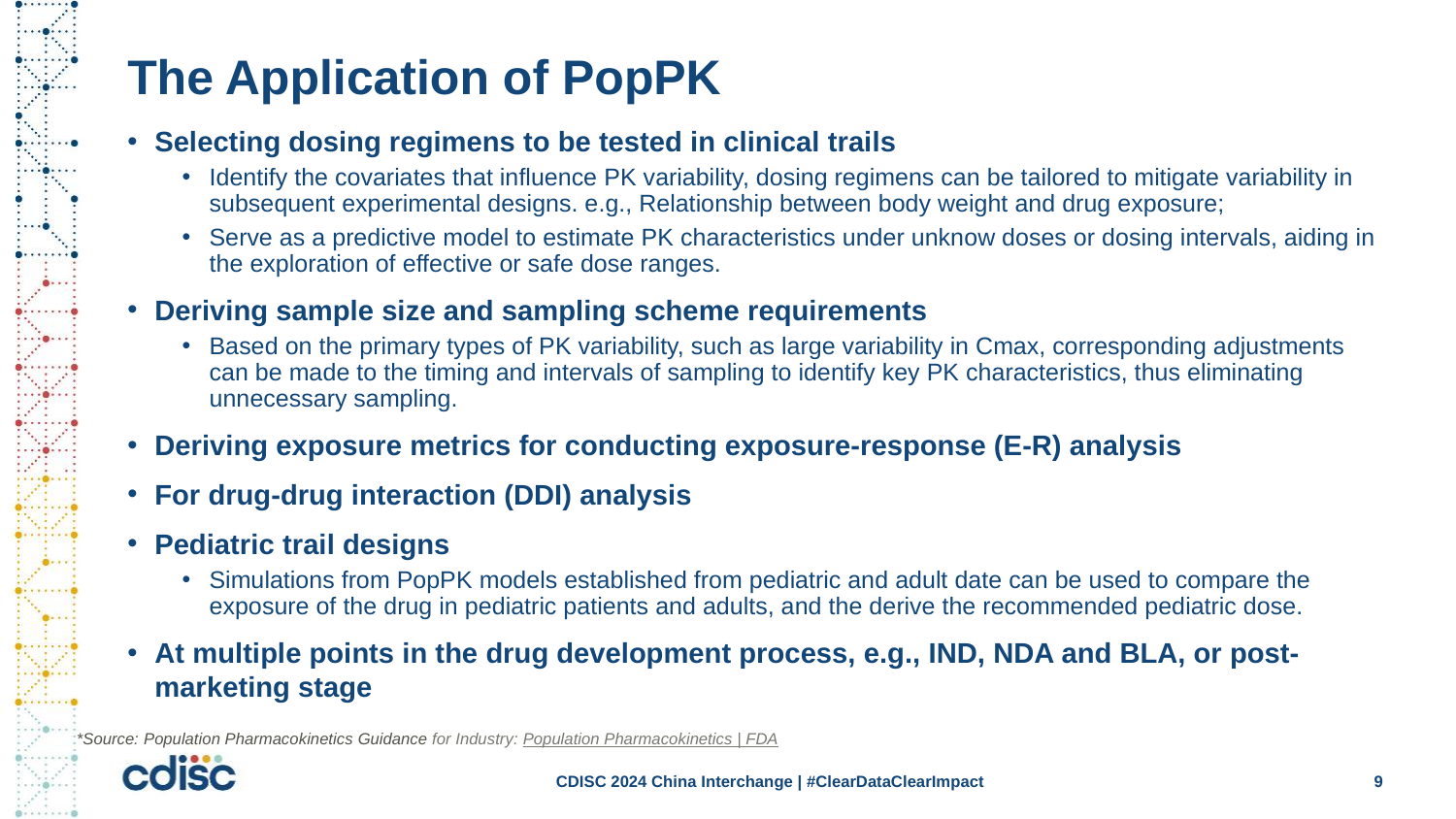

# The Application of PopPK
Selecting dosing regimens to be tested in clinical trails
Identify the covariates that influence PK variability, dosing regimens can be tailored to mitigate variability in subsequent experimental designs. e.g., Relationship between body weight and drug exposure;
Serve as a predictive model to estimate PK characteristics under unknow doses or dosing intervals, aiding in the exploration of effective or safe dose ranges.
Deriving sample size and sampling scheme requirements
Based on the primary types of PK variability, such as large variability in Cmax, corresponding adjustments can be made to the timing and intervals of sampling to identify key PK characteristics, thus eliminating unnecessary sampling.
Deriving exposure metrics for conducting exposure-response (E-R) analysis
For drug-drug interaction (DDI) analysis
Pediatric trail designs
Simulations from PopPK models established from pediatric and adult date can be used to compare the exposure of the drug in pediatric patients and adults, and the derive the recommended pediatric dose.
At multiple points in the drug development process, e.g., IND, NDA and BLA, or post-marketing stage

*Source: Population Pharmacokinetics Guidance for Industry: Population Pharmacokinetics | FDA
CDISC 2024 China Interchange | #ClearDataClearImpact
9